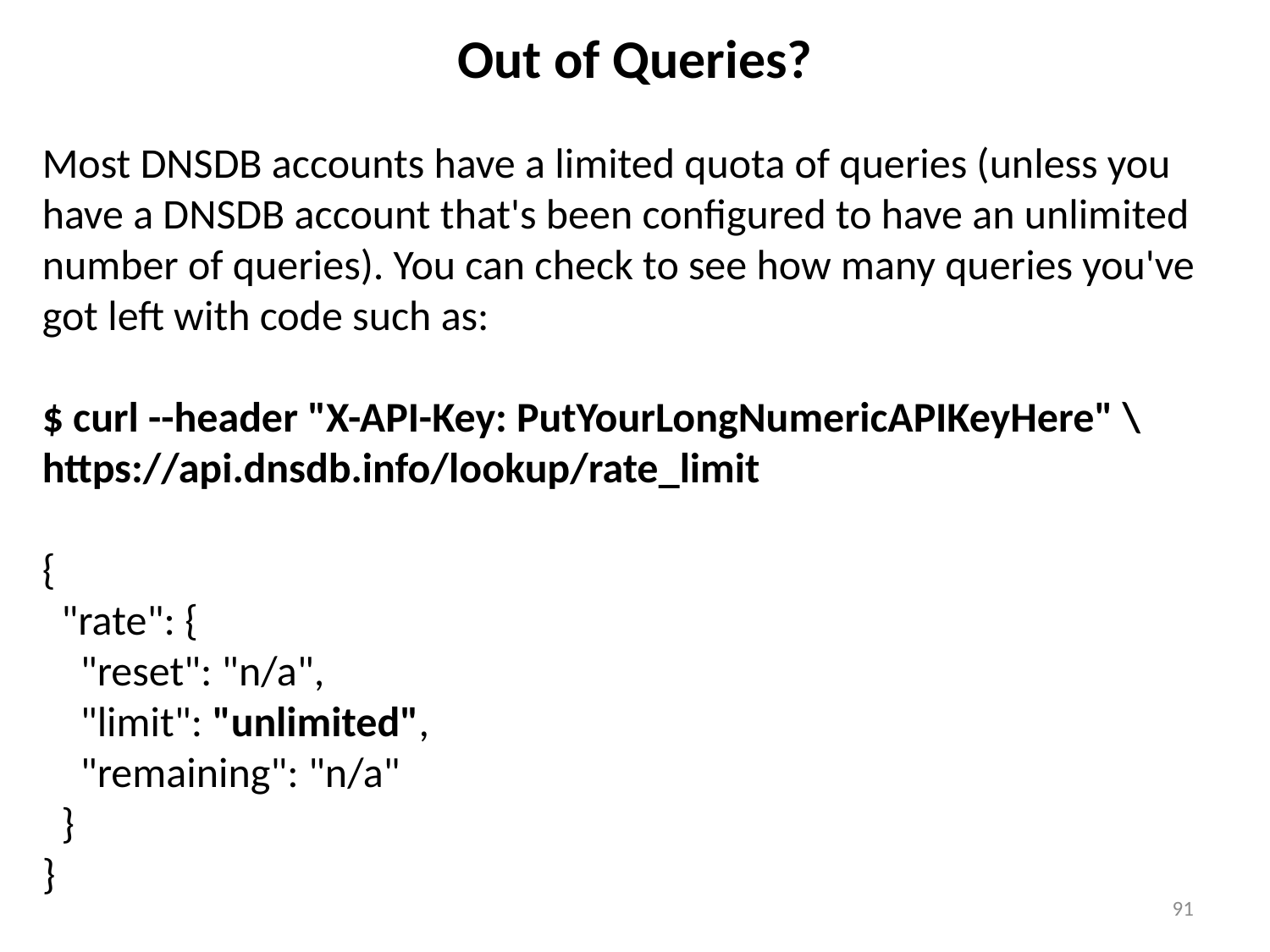

# Out of Queries?
Most DNSDB accounts have a limited quota of queries (unless you have a DNSDB account that's been configured to have an unlimited number of queries). You can check to see how many queries you've got left with code such as:

$ curl --header "X-API-Key: PutYourLongNumericAPIKeyHere" \
https://api.dnsdb.info/lookup/rate_limit

{
  "rate": {
    "reset": "n/a",
    "limit": "unlimited",
    "remaining": "n/a"
  }
}
91